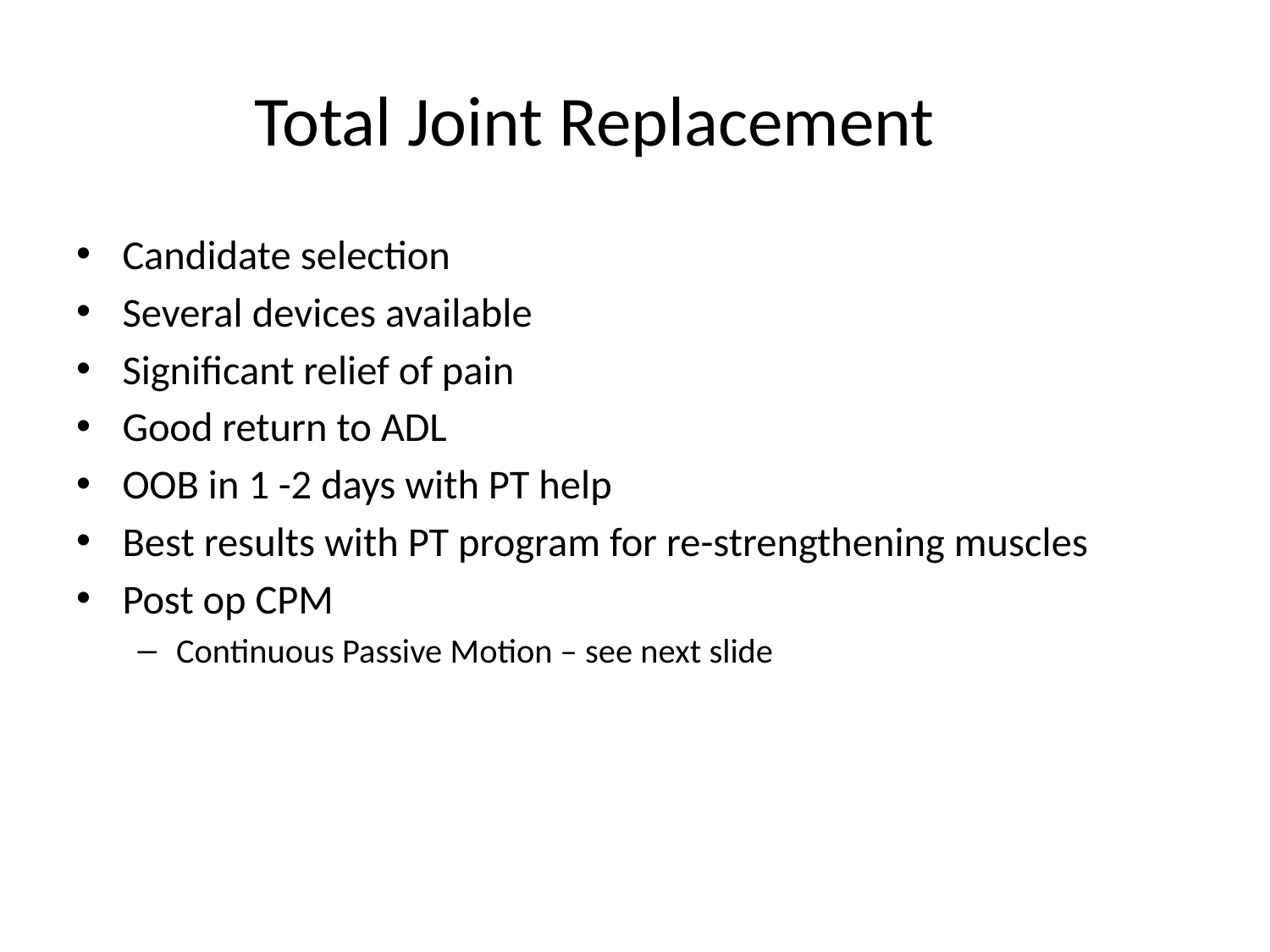

# Total Joint Replacement
Candidate selection
Several devices available
Significant relief of pain
Good return to ADL
OOB in 1 -2 days with PT help
Best results with PT program for re-strengthening muscles
Post op CPM
Continuous Passive Motion – see next slide